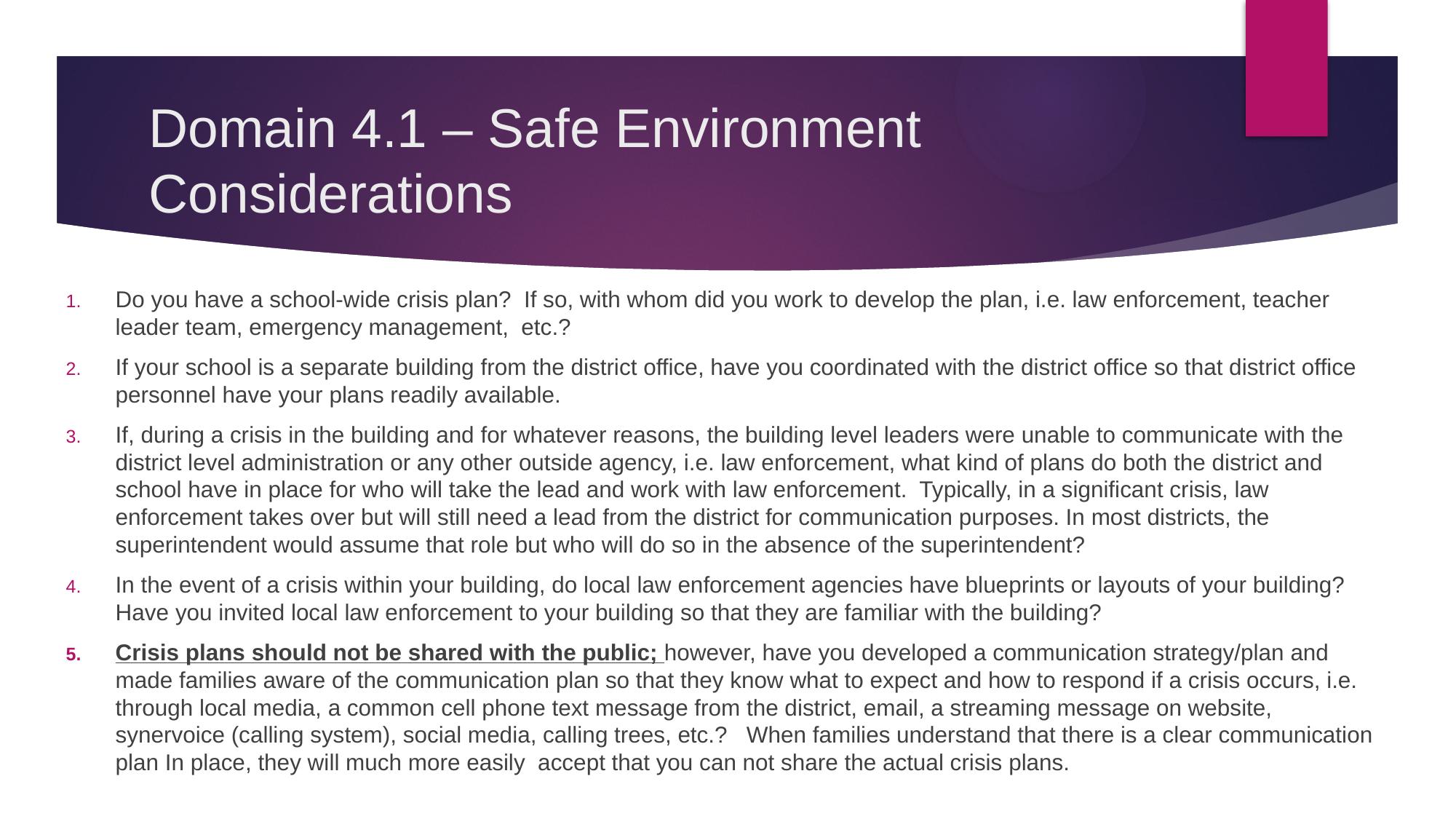

# Domain 4.1 – Safe Environment Considerations
Do you have a school-wide crisis plan?  If so, with whom did you work to develop the plan, i.e. law enforcement, teacher leader team, emergency management,  etc.?
If your school is a separate building from the district office, have you coordinated with the district office so that district office personnel have your plans readily available.
If, during a crisis in the building and for whatever reasons, the building level leaders were unable to communicate with the district level administration or any other outside agency, i.e. law enforcement, what kind of plans do both the district and school have in place for who will take the lead and work with law enforcement.  Typically, in a significant crisis, law enforcement takes over but will still need a lead from the district for communication purposes. In most districts, the superintendent would assume that role but who will do so in the absence of the superintendent?
In the event of a crisis within your building, do local law enforcement agencies have blueprints or layouts of your building? Have you invited local law enforcement to your building so that they are familiar with the building?
Crisis plans should not be shared with the public; however, have you developed a communication strategy/plan and made families aware of the communication plan so that they know what to expect and how to respond if a crisis occurs, i.e. through local media, a common cell phone text message from the district, email, a streaming message on website, synervoice (calling system), social media, calling trees, etc.?   When families understand that there is a clear communication plan In place, they will much more easily  accept that you can not share the actual crisis plans.